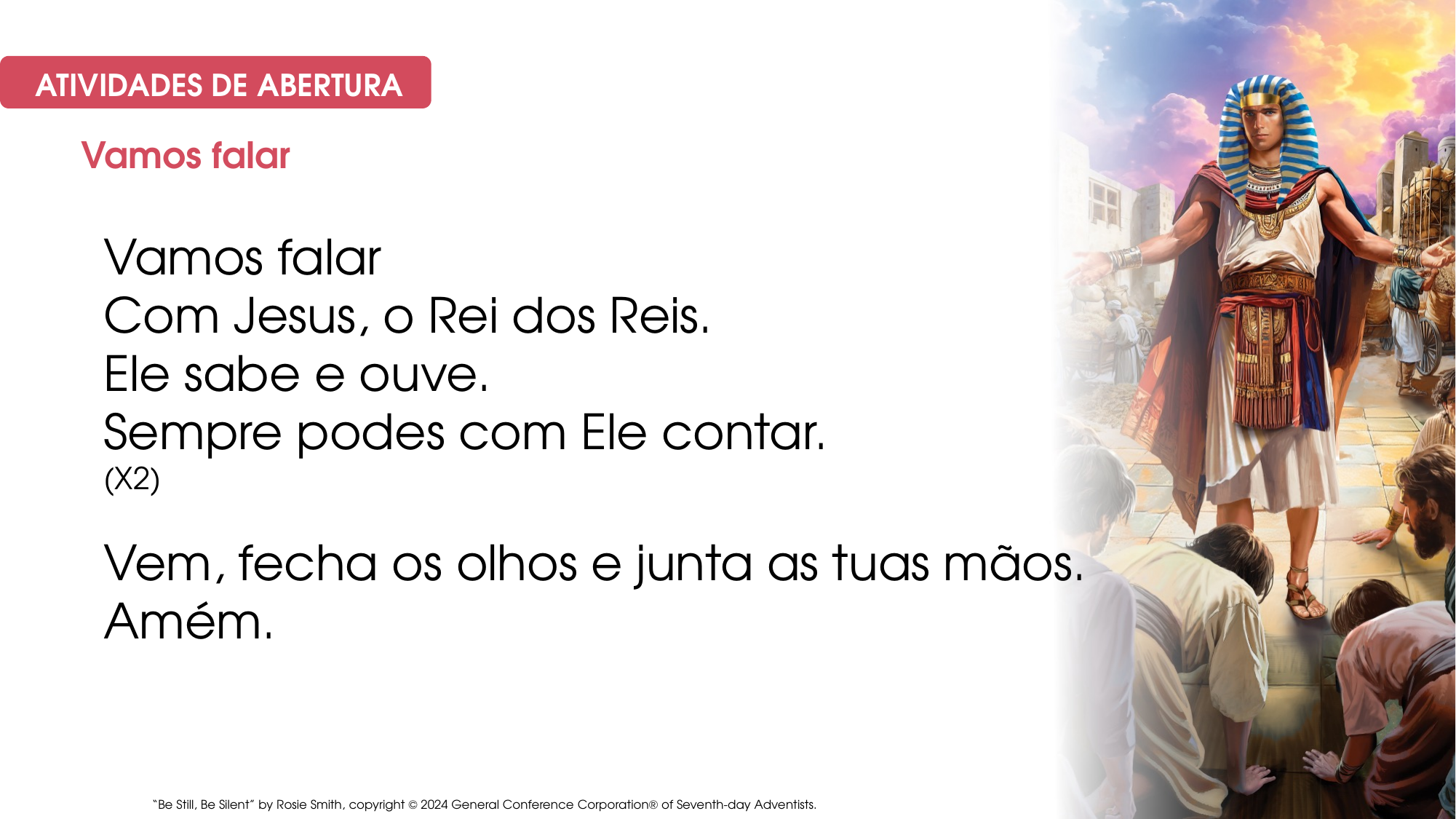

ATIVIDADES DE ABERTURA

# Vamos falar
Vamos falar
Com Jesus, o Rei dos Reis.
Ele sabe e ouve.
Sempre podes com Ele contar.
(X2)

Vem, fecha os olhos e junta as tuas mãos.
Amém.
“Be Still, Be Silent” by Rosie Smith, copyright © 2024 General Conference Corporation® of Seventh-day Adventists.